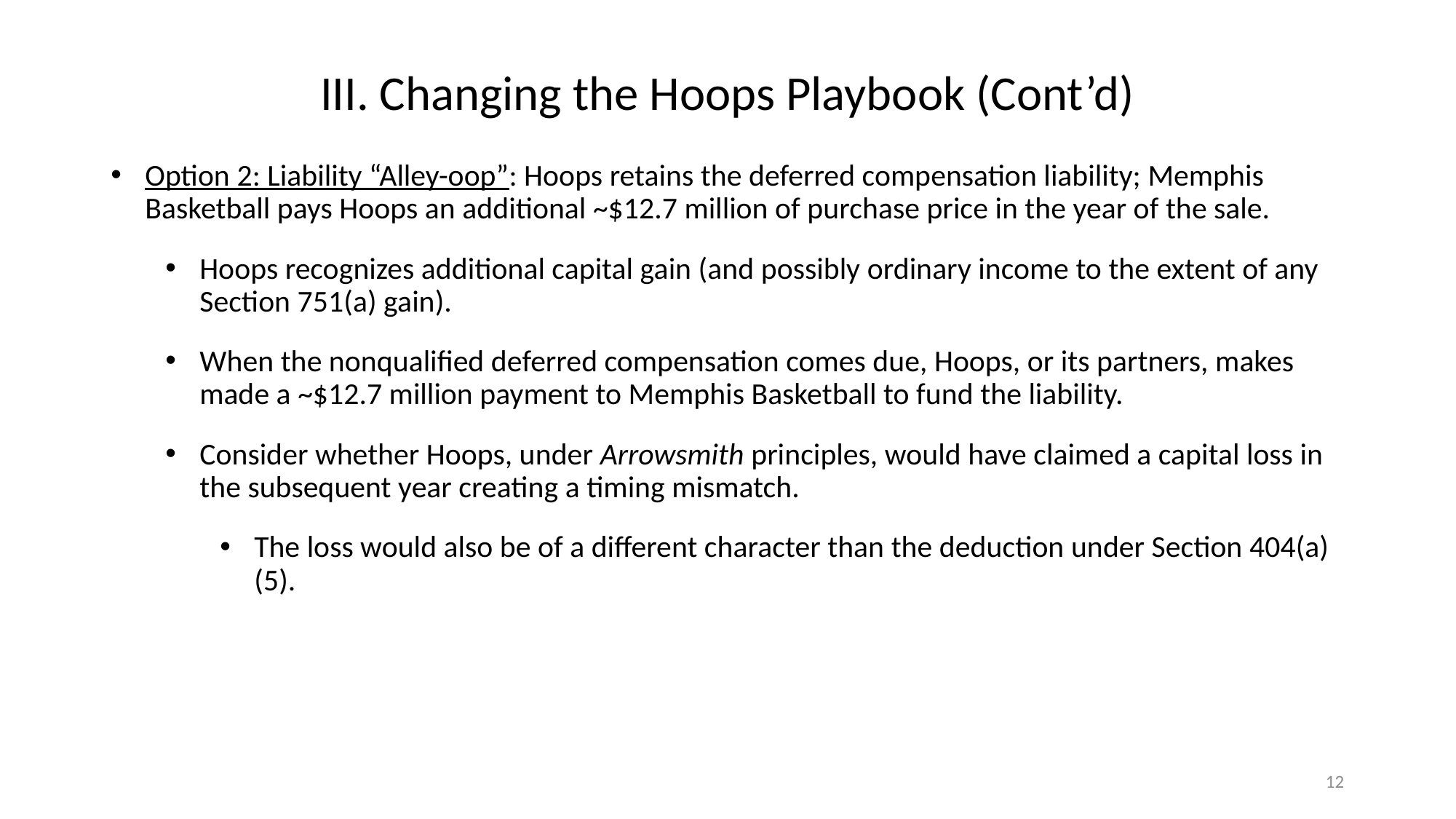

III. Changing the Hoops Playbook (Cont’d)
Option 2: Liability “Alley-oop”: Hoops retains the deferred compensation liability; Memphis Basketball pays Hoops an additional ~$12.7 million of purchase price in the year of the sale.
Hoops recognizes additional capital gain (and possibly ordinary income to the extent of any Section 751(a) gain).
When the nonqualified deferred compensation comes due, Hoops, or its partners, makes made a ~$12.7 million payment to Memphis Basketball to fund the liability.
Consider whether Hoops, under Arrowsmith principles, would have claimed a capital loss in the subsequent year creating a timing mismatch.
The loss would also be of a different character than the deduction under Section 404(a)(5).

12